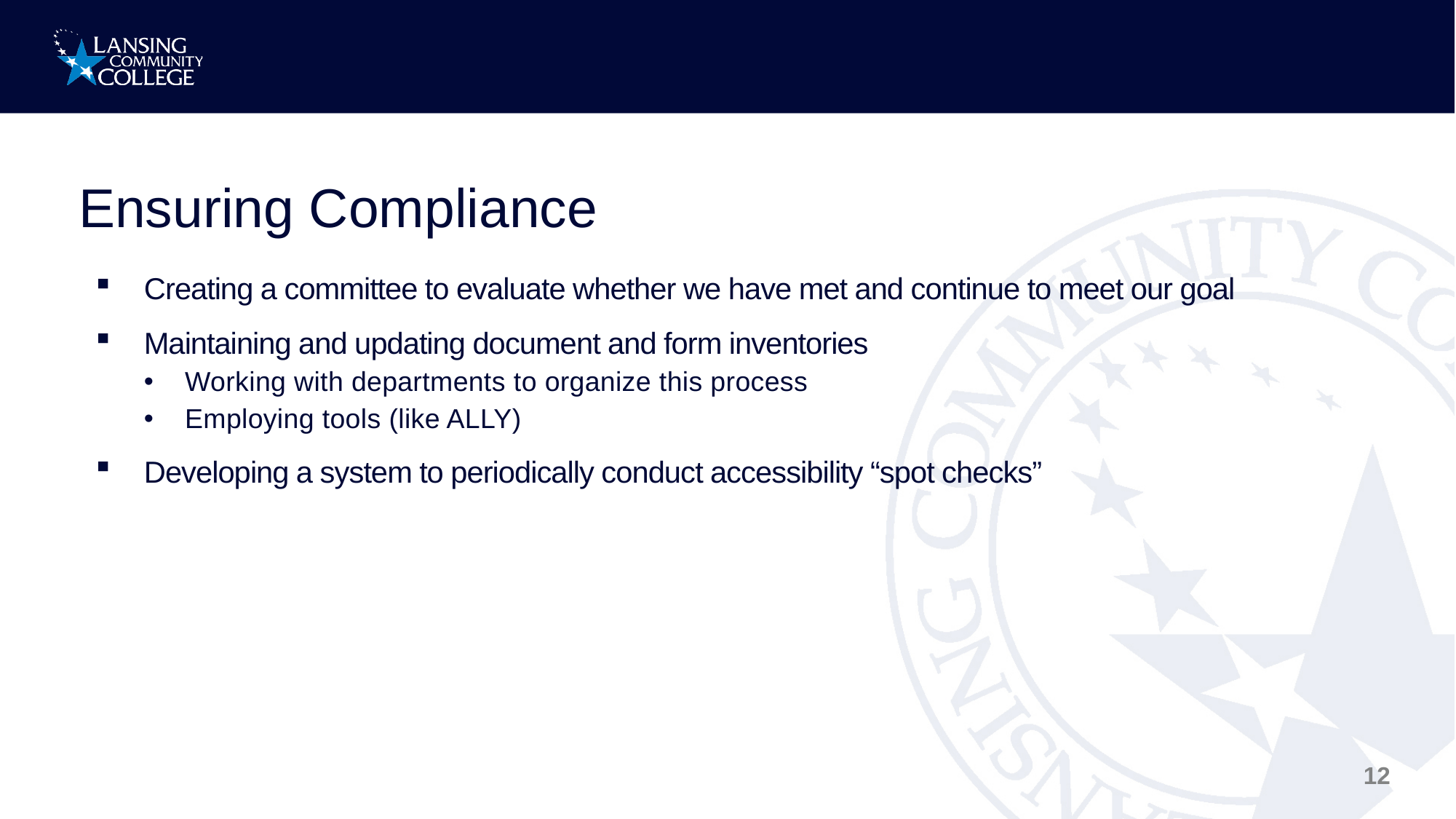

# Ensuring Compliance
Creating a committee to evaluate whether we have met and continue to meet our goal
Maintaining and updating document and form inventories
Working with departments to organize this process
Employing tools (like ALLY)
Developing a system to periodically conduct accessibility “spot checks”